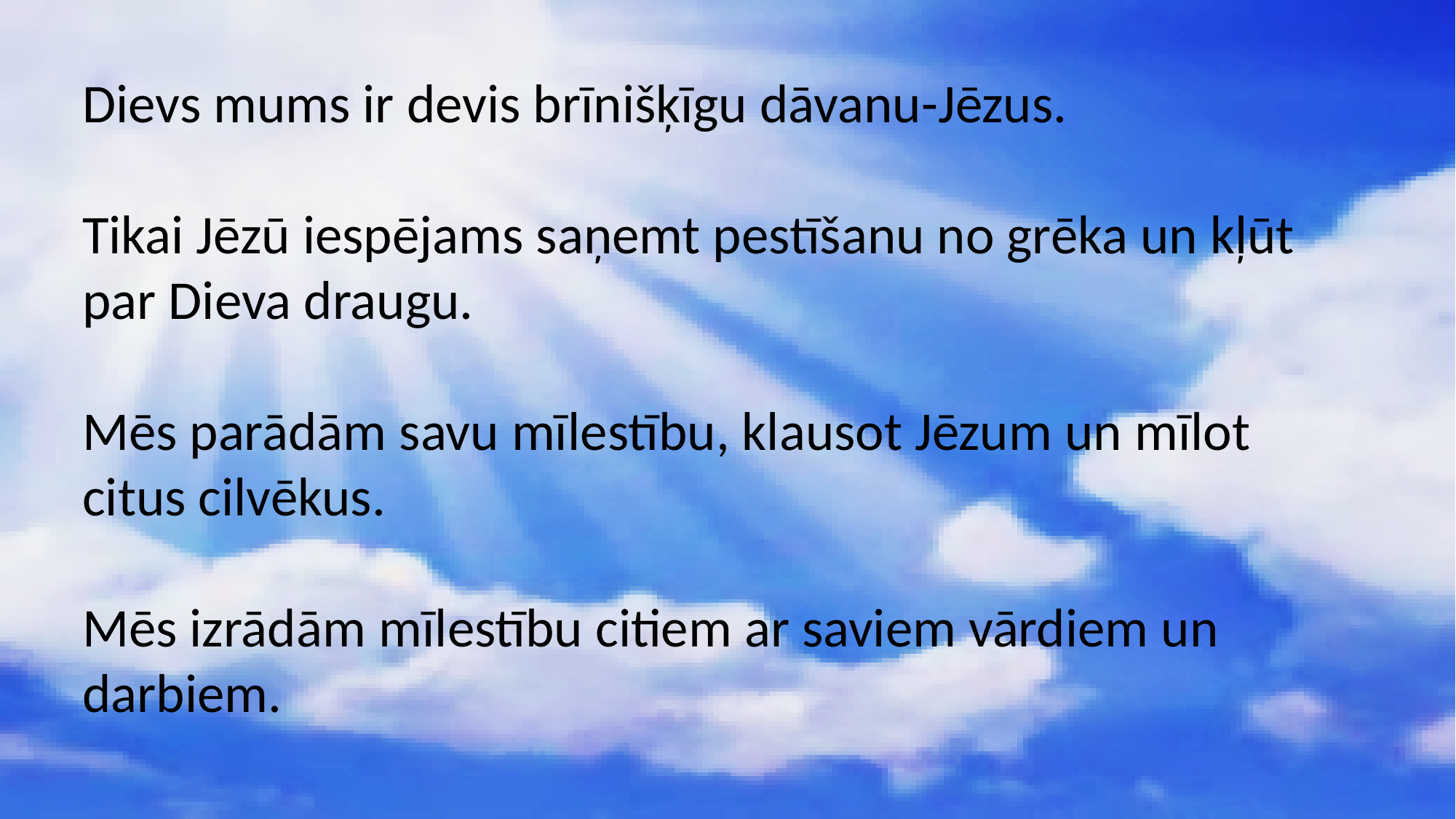

Dievs mums ir devis brīnišķīgu dāvanu-Jēzus.
Tikai Jēzū iespējams saņemt pestīšanu no grēka un kļūt par Dieva draugu.

Mēs parādām savu mīlestību, klausot Jēzum un mīlot citus cilvēkus.

Mēs izrādām mīlestību citiem ar saviem vārdiem un darbiem.